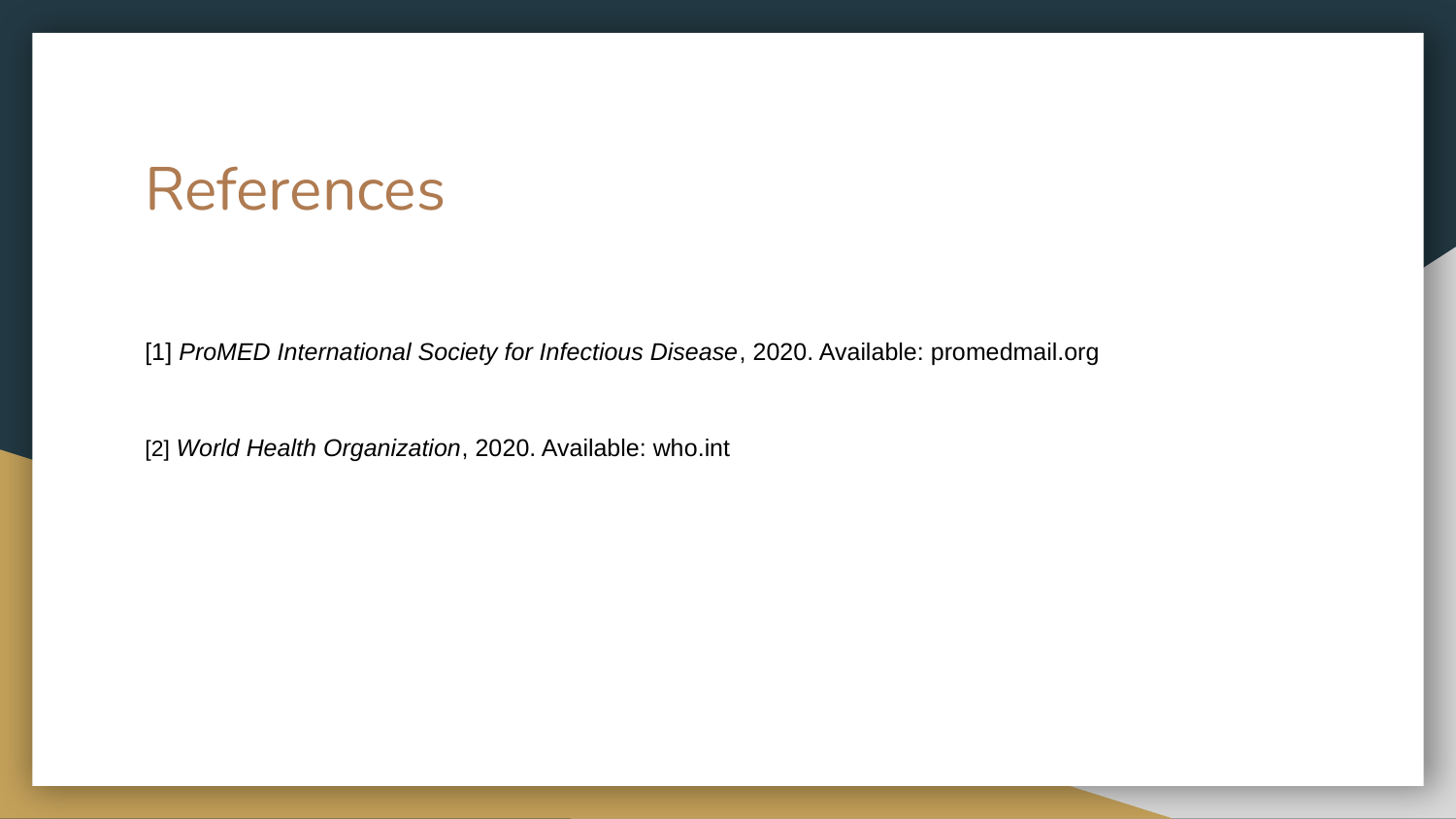

# References
[1] ProMED International Society for Infectious Disease, 2020. Available: promedmail.org
[2] World Health Organization, 2020. Available: who.int